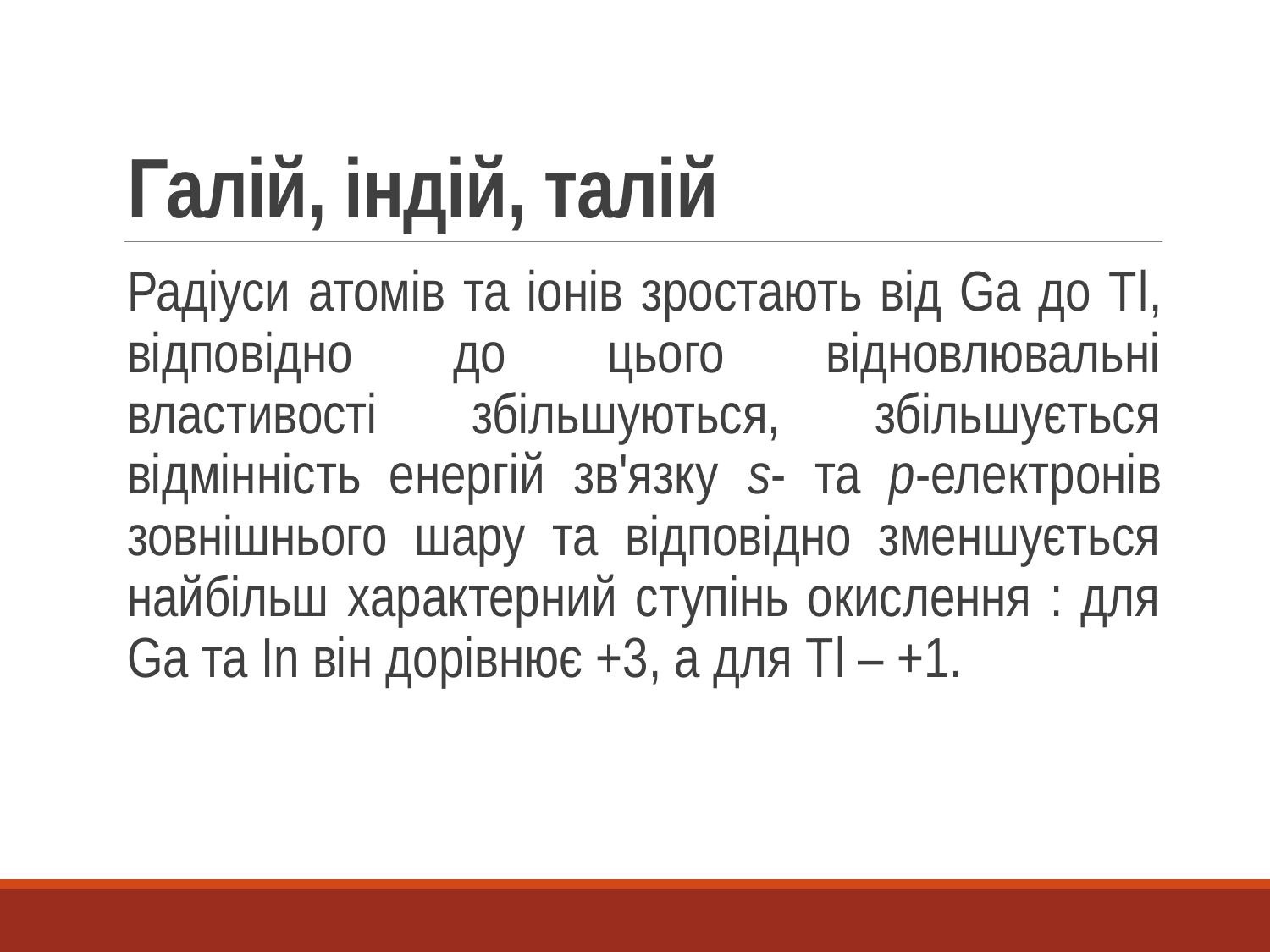

# Галій, індій, талій
Радіуси атомів та іонів зростають від Ga до Тl, відповідно до цього відновлювальні властивості збільшуються, збільшується відмінність енергій зв'язку s- та р-електронів зовнішнього шару та відповідно зменшується найбільш характерний ступінь окислення : для Ga та In він дорівнює +3, а для Тl – +1.